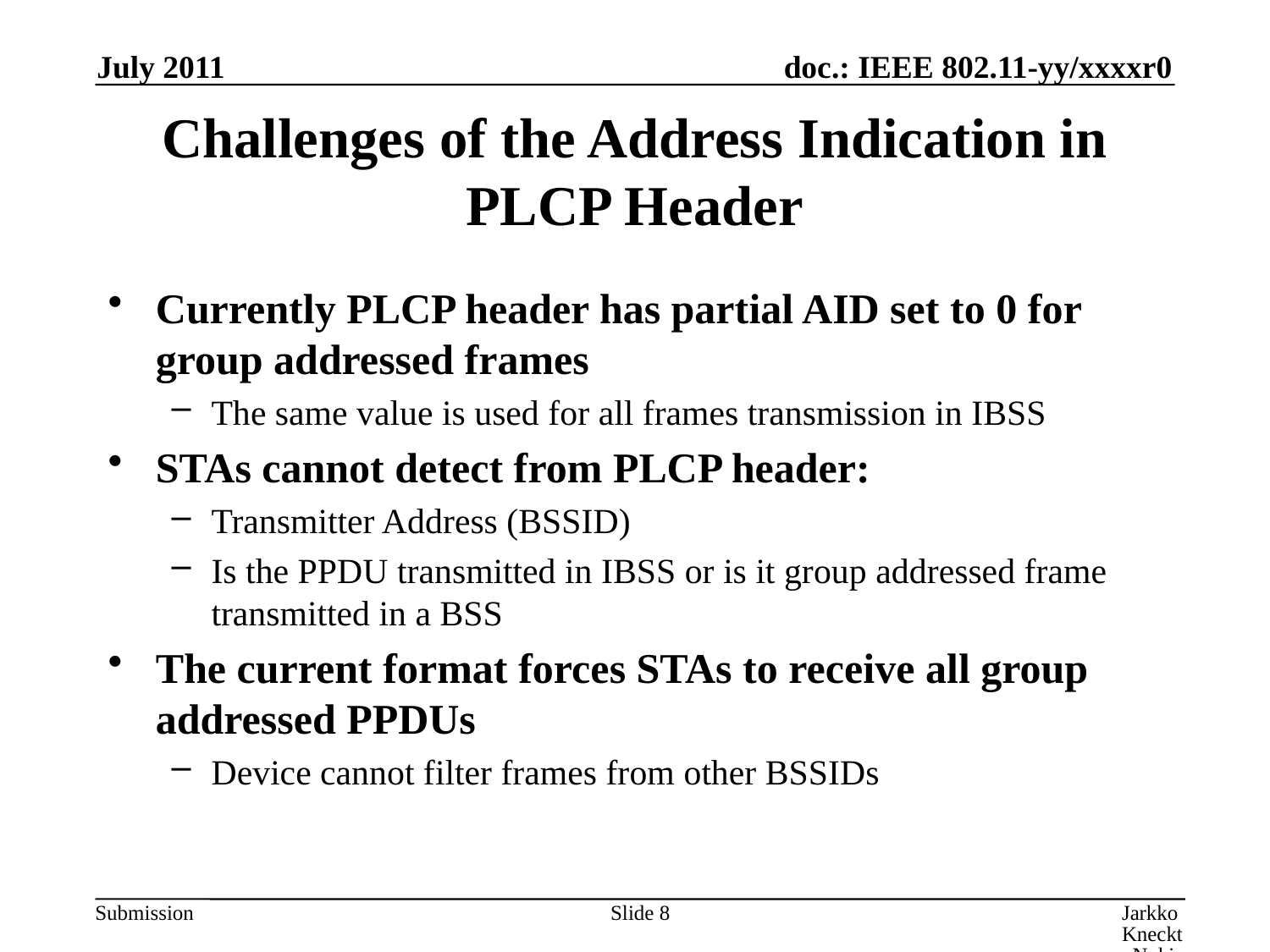

July 2011
# Challenges of the Address Indication in PLCP Header
Currently PLCP header has partial AID set to 0 for group addressed frames
The same value is used for all frames transmission in IBSS
STAs cannot detect from PLCP header:
Transmitter Address (BSSID)
Is the PPDU transmitted in IBSS or is it group addressed frame transmitted in a BSS
The current format forces STAs to receive all group addressed PPDUs
Device cannot filter frames from other BSSIDs

Slide 8
Jarkko Kneckt, Nokia